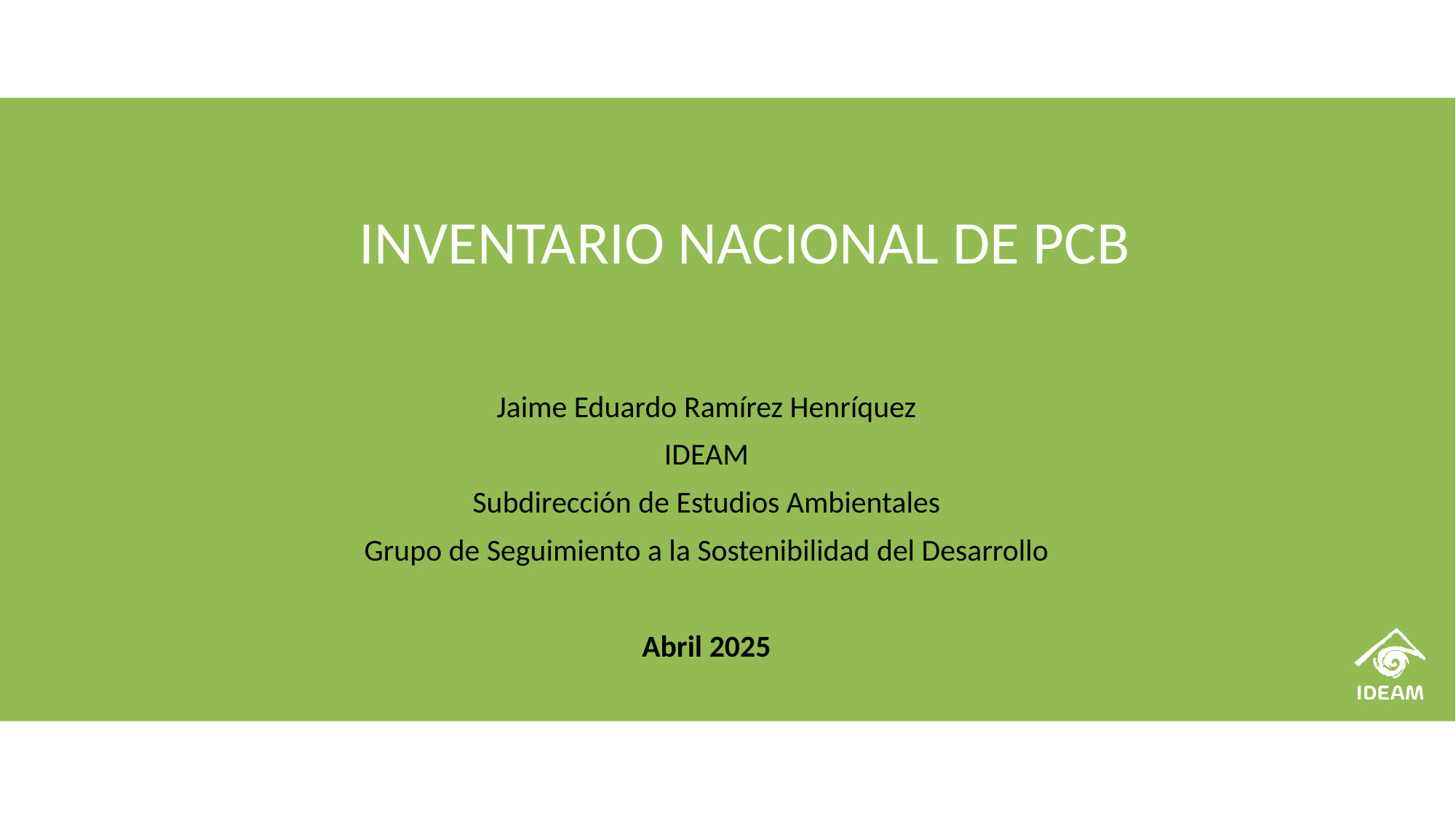

INVENTARIO NACIONAL DE PCB

Jaime Eduardo Ramírez Henríquez
IDEAM
Subdirección de Estudios Ambientales
Grupo de Seguimiento a la Sostenibilidad del Desarrollo

Abril 2025